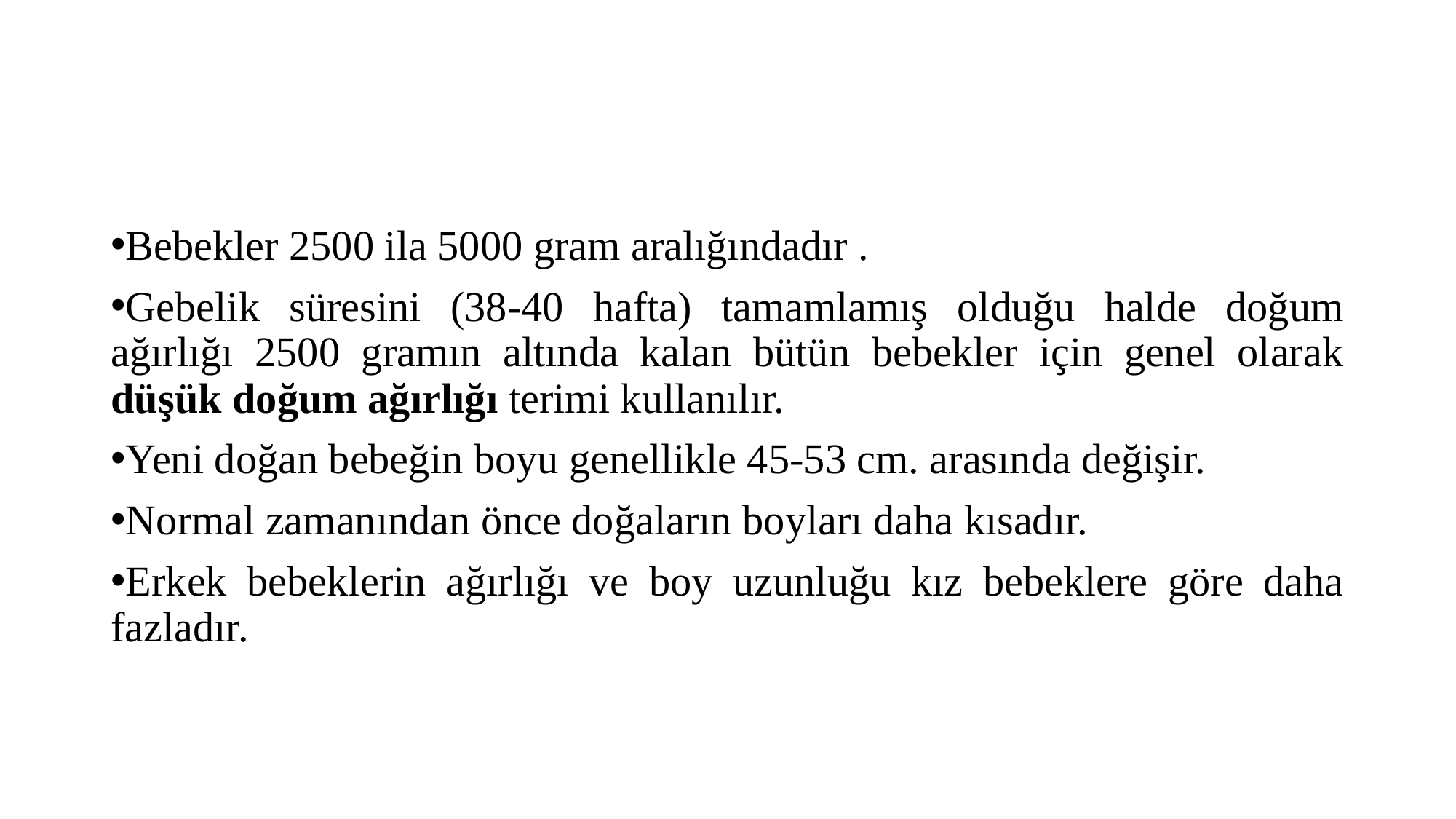

#
Bebekler 2500 ila 5000 gram aralığındadır .
Gebelik süresini (38-40 hafta) tamamlamış olduğu halde doğum ağırlığı 2500 gramın altında kalan bütün bebekler için genel olarak düşük doğum ağırlığı terimi kullanılır.
Yeni doğan bebeğin boyu genellikle 45-53 cm. arasında değişir.
Normal zamanından önce doğaların boyları daha kısadır.
Erkek bebeklerin ağırlığı ve boy uzunluğu kız bebeklere göre daha fazladır.